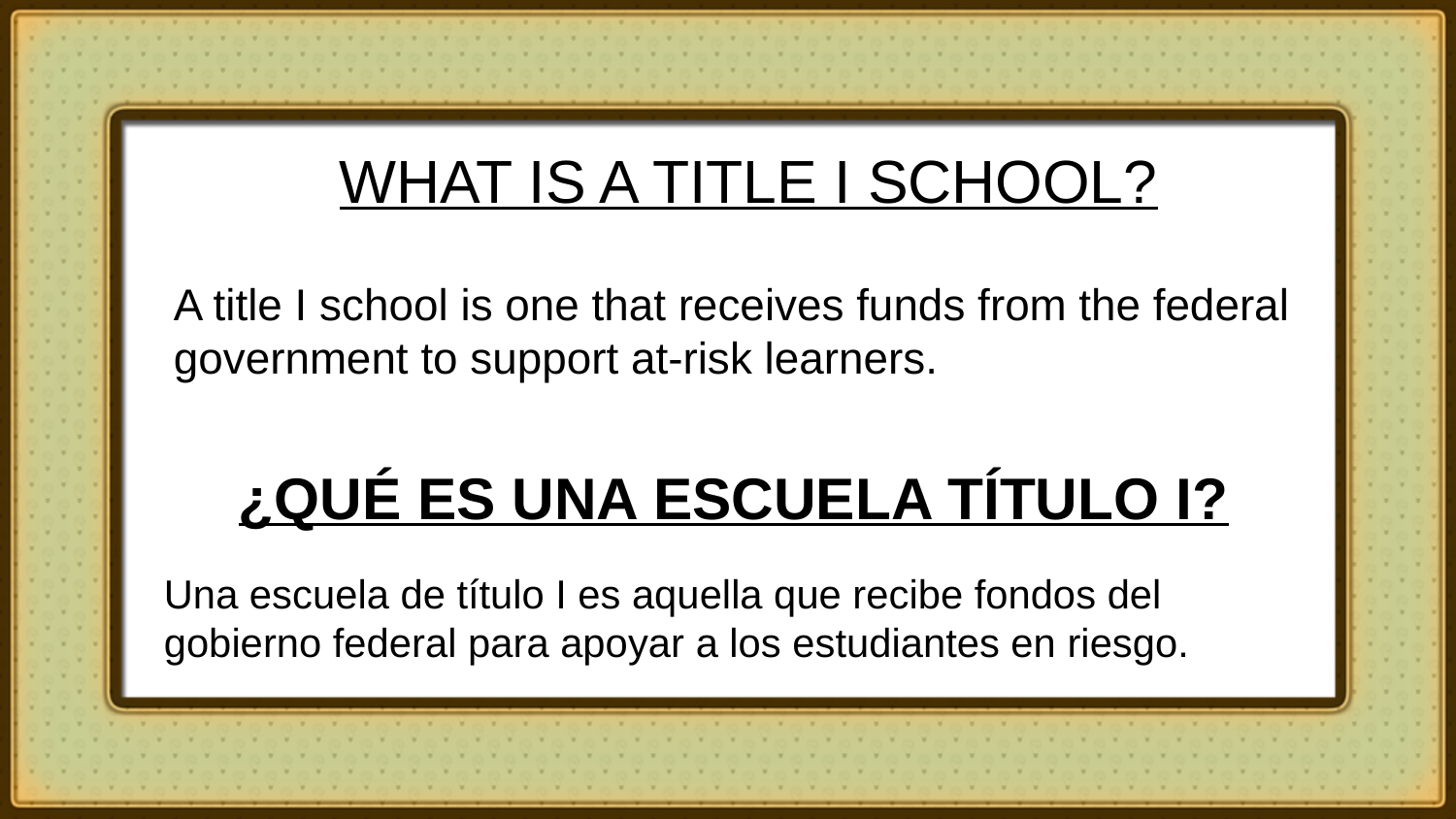

WHAT IS A TITLE I SCHOOL?

A title I school is one that receives funds from the federal government to support at-risk learners.
¿QUÉ ES UNA ESCUELA TÍTULO I?

Una escuela de título I es aquella que recibe fondos del gobierno federal para apoyar a los estudiantes en riesgo.